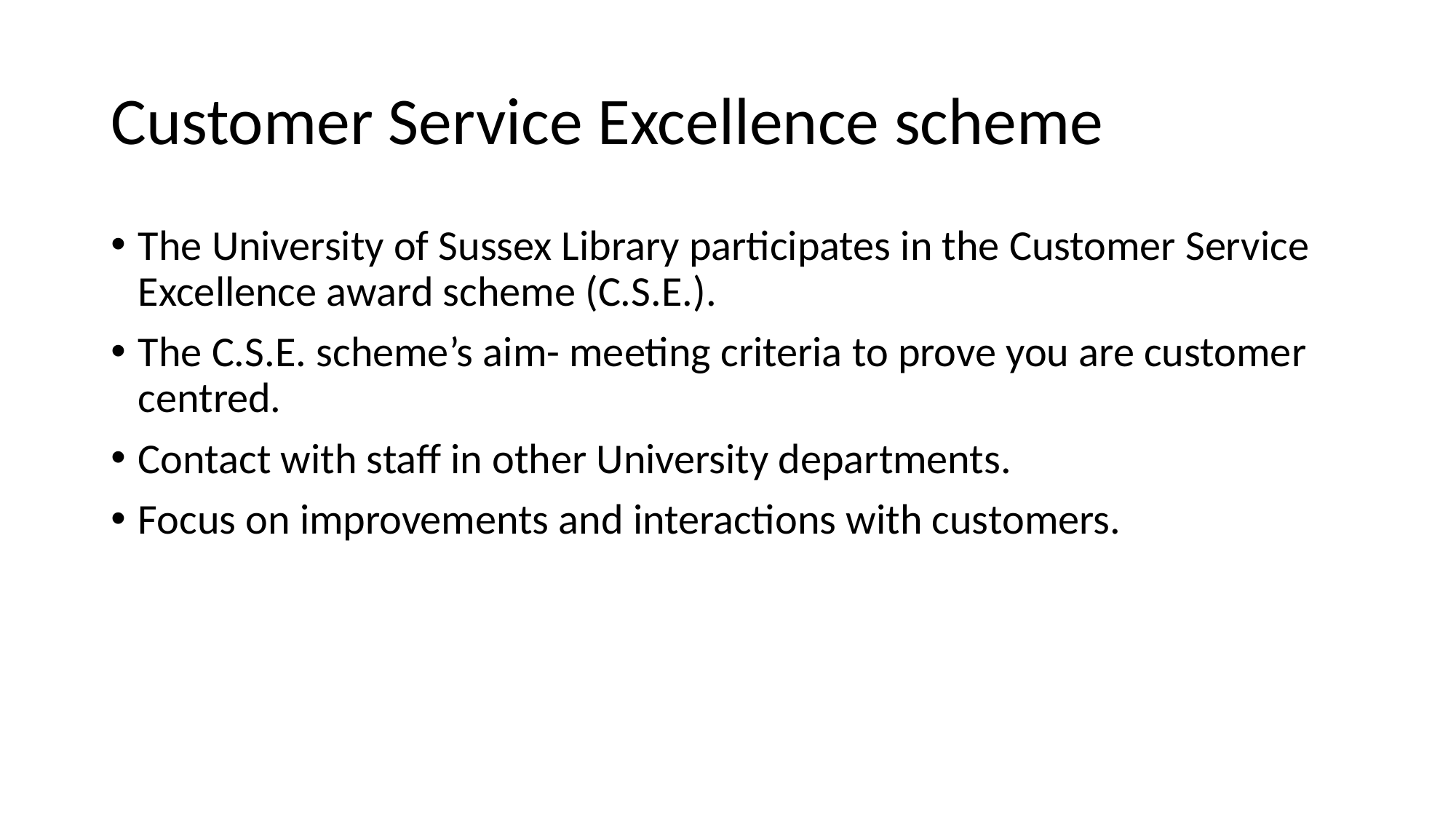

# Customer Service Excellence scheme
The University of Sussex Library participates in the Customer Service Excellence award scheme (C.S.E.).
The C.S.E. scheme’s aim- meeting criteria to prove you are customer centred.
Contact with staff in other University departments.
Focus on improvements and interactions with customers.